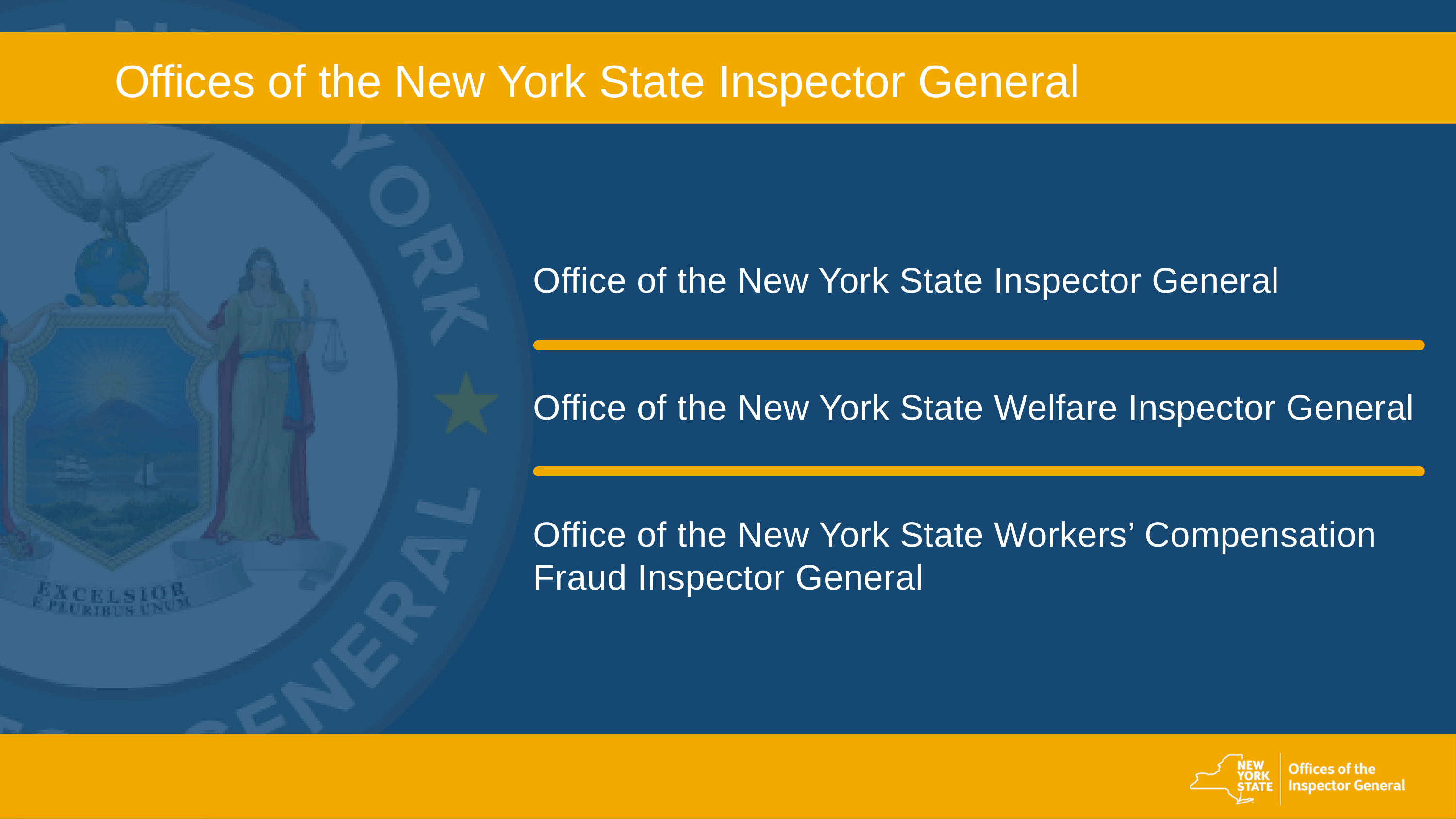

Offices of the New York State Inspector General
Office of the New York State Inspector General

Office of the New York State Welfare Inspector General

Office of the New York State Workers’ Compensation Fraud Inspector General